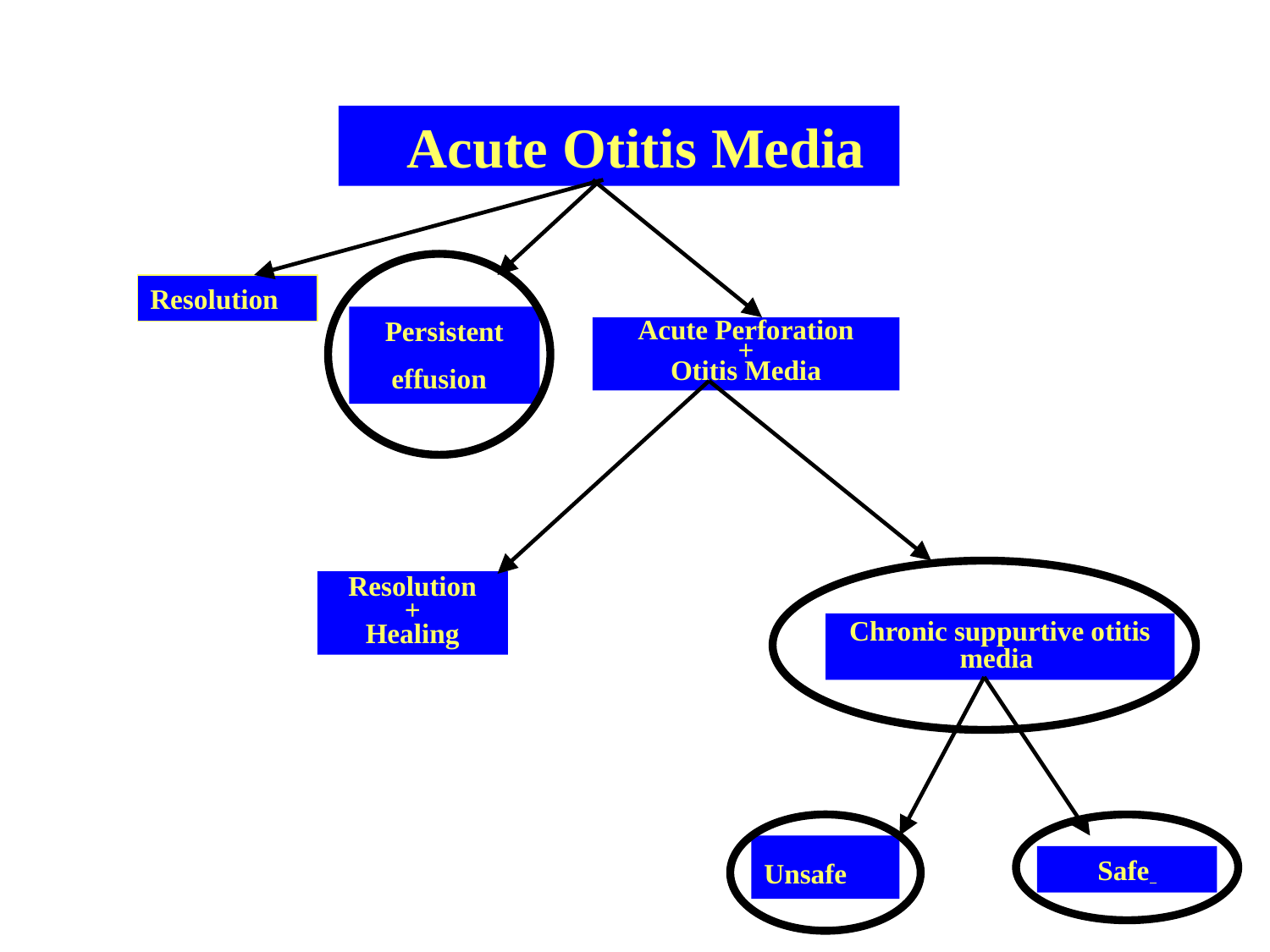

Acute Otitis Media

Resolution

Persistent effusion
Acute Perforation
+
Otitis Media

Resolution
+
Healing
Chronic suppurtive otitis media

Unsafe
Safe